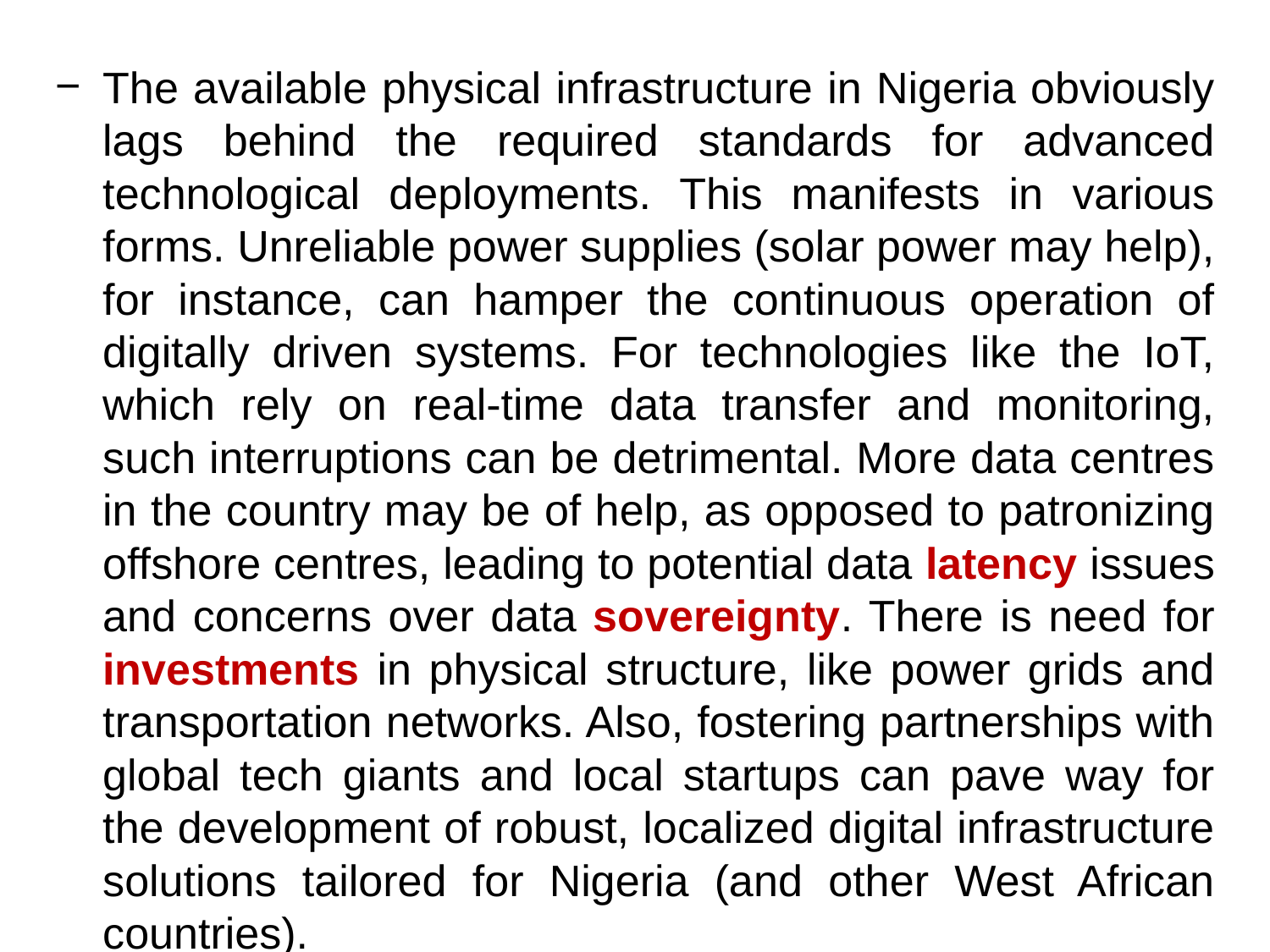

The available physical infrastructure in Nigeria obviously lags behind the required standards for advanced technological deployments. This manifests in various forms. Unreliable power supplies (solar power may help), for instance, can hamper the continuous operation of digitally driven systems. For technologies like the IoT, which rely on real-time data transfer and monitoring, such interruptions can be detrimental. More data centres in the country may be of help, as opposed to patronizing offshore centres, leading to potential data latency issues and concerns over data sovereignty. There is need for investments in physical structure, like power grids and transportation networks. Also, fostering partnerships with global tech giants and local startups can pave way for the development of robust, localized digital infrastructure solutions tailored for Nigeria (and other West African countries).